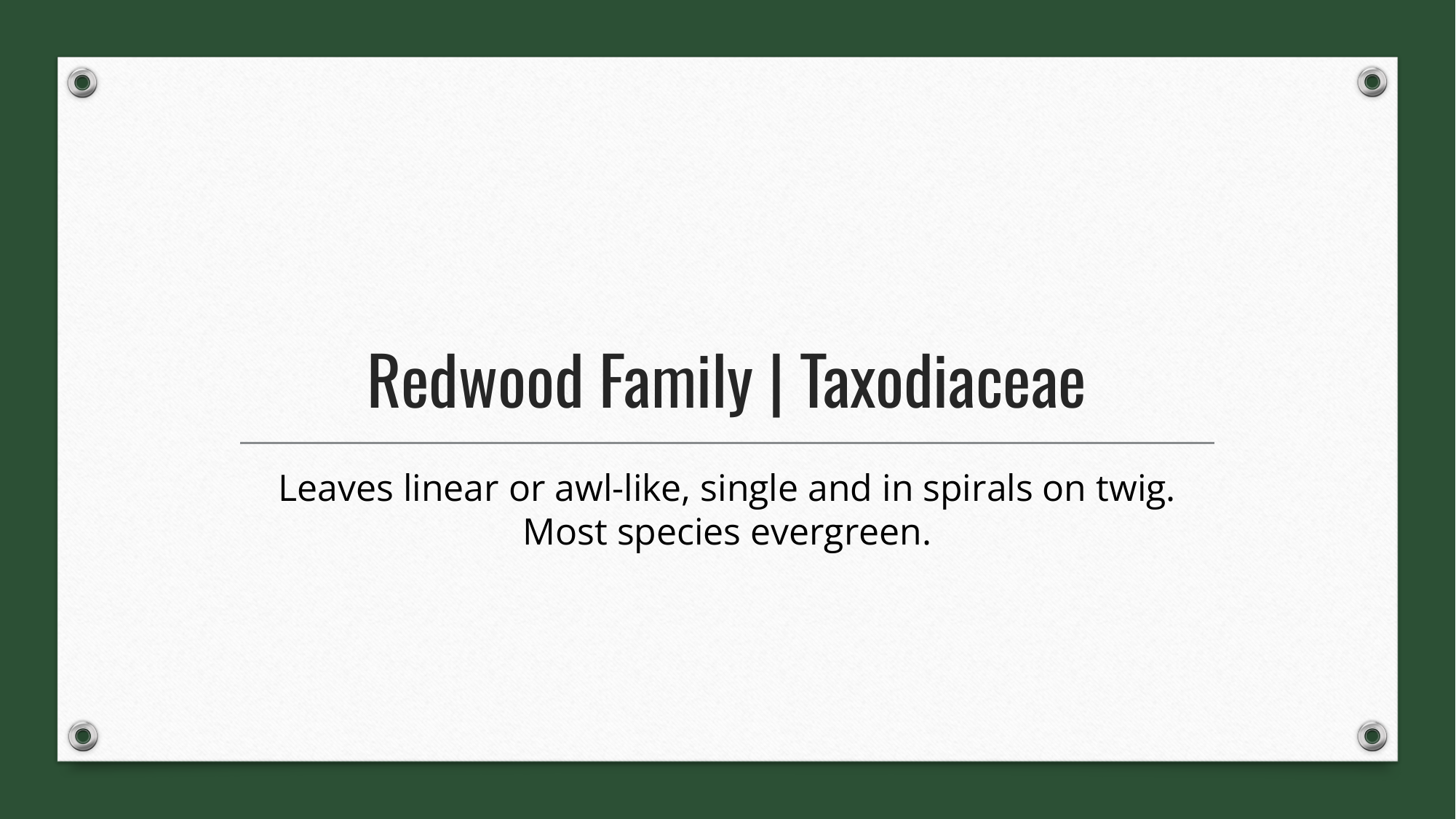

# Redwood Family | Taxodiaceae
Leaves linear or awl-like, single and in spirals on twig. Most species evergreen.